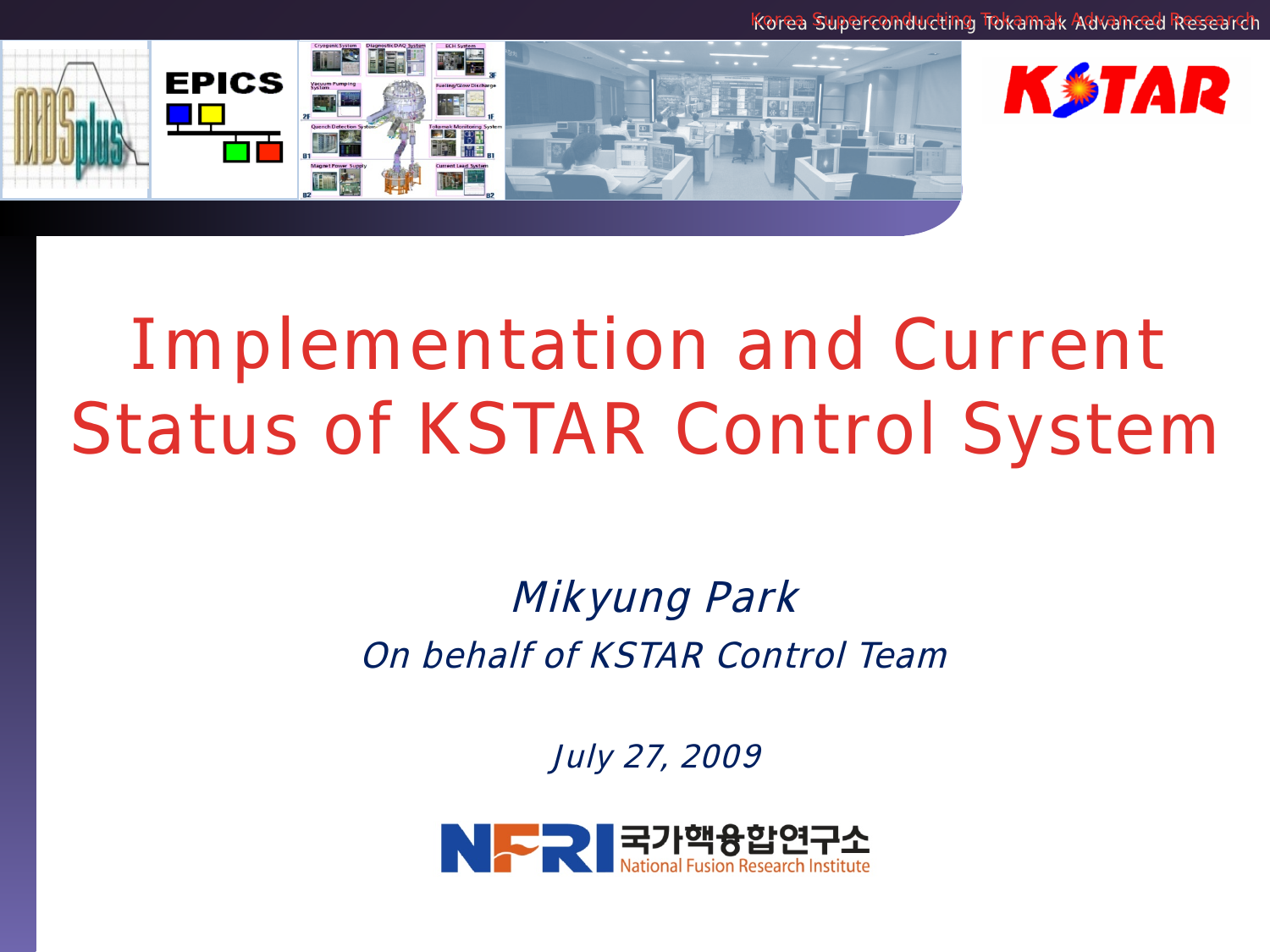

Implementation and Current Status of KSTAR Control System
Mikyung Park
On behalf of KSTAR Control Team

July 27, 2009